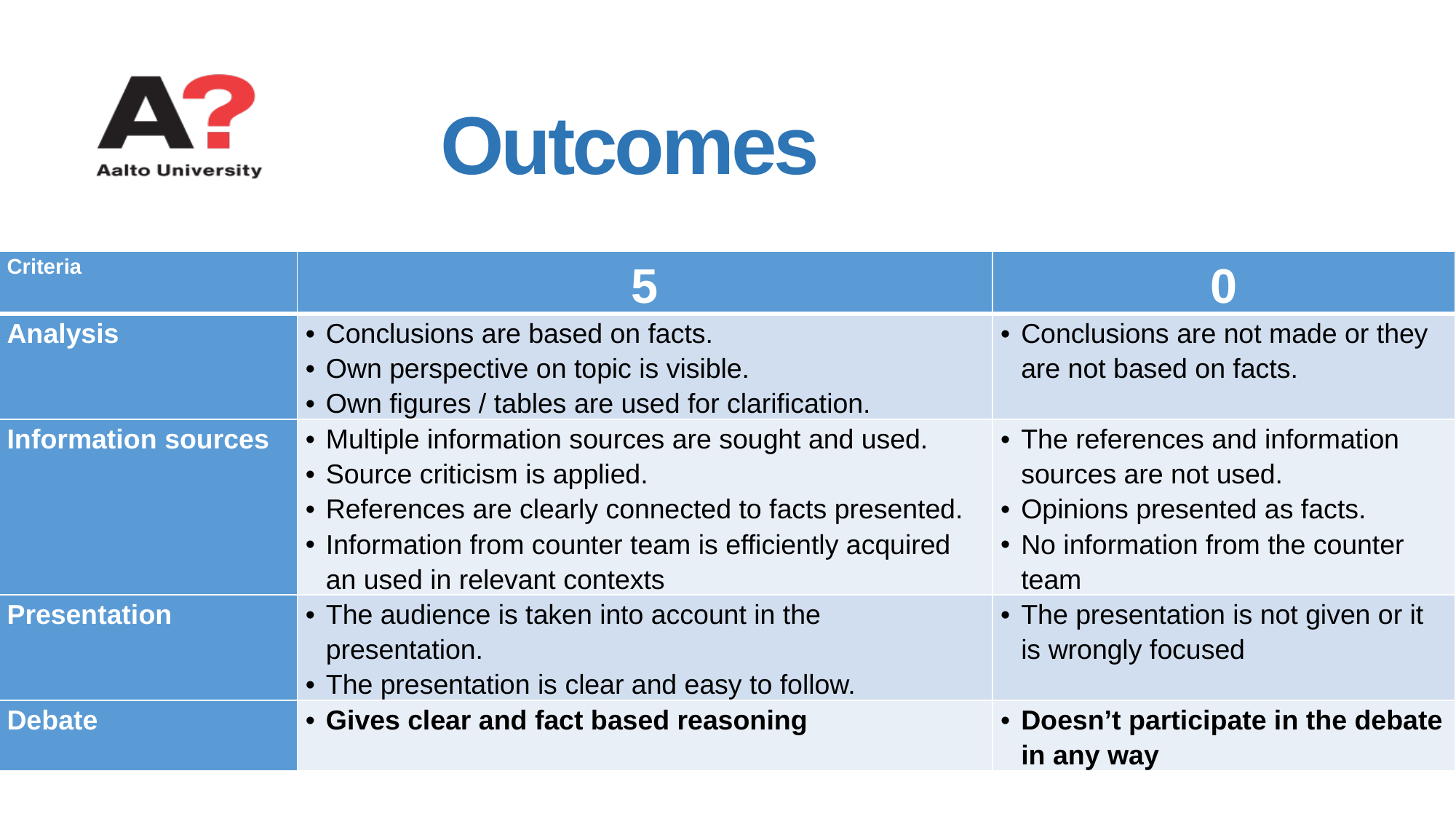

Outcomes
| Criteria | 5 | 0 |
| --- | --- | --- |
| Analysis | Conclusions are based on facts. Own perspective on topic is visible. Own figures / tables are used for clarification. | Conclusions are not made or they are not based on facts. |
| Information sources | Multiple information sources are sought and used. Source criticism is applied. References are clearly connected to facts presented. Information from counter team is efficiently acquired an used in relevant contexts | The references and information sources are not used. Opinions presented as facts. No information from the counter team |
| Presentation | The audience is taken into account in the presentation. The presentation is clear and easy to follow. | The presentation is not given or it is wrongly focused |
| Debate | Gives clear and fact based reasoning | Doesn’t participate in the debate in any way |